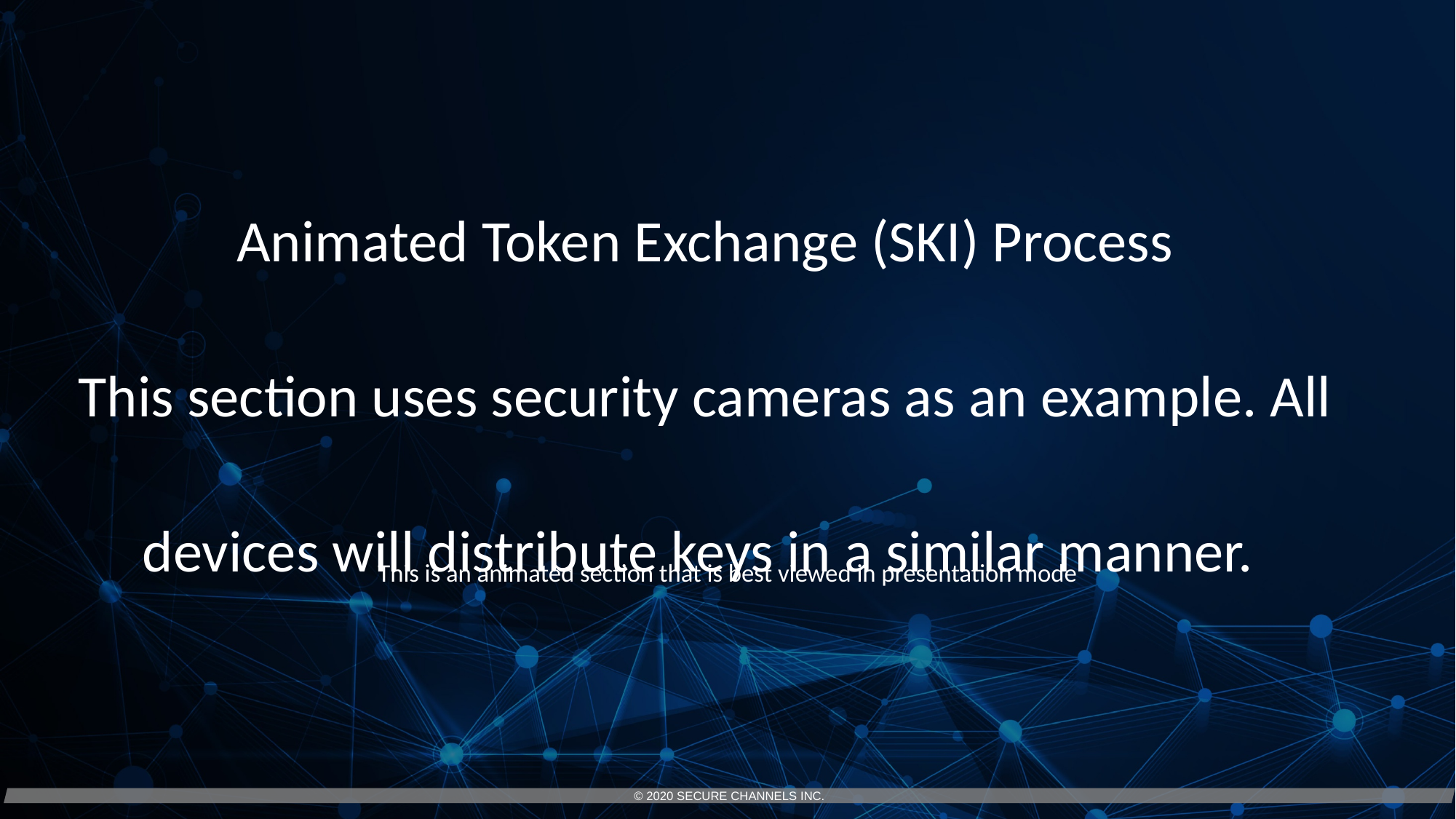

Animated Token Exchange (SKI) Process
This section uses security cameras as an example. All devices will distribute keys in a similar manner.

This is an animated section that is best viewed in presentation mode